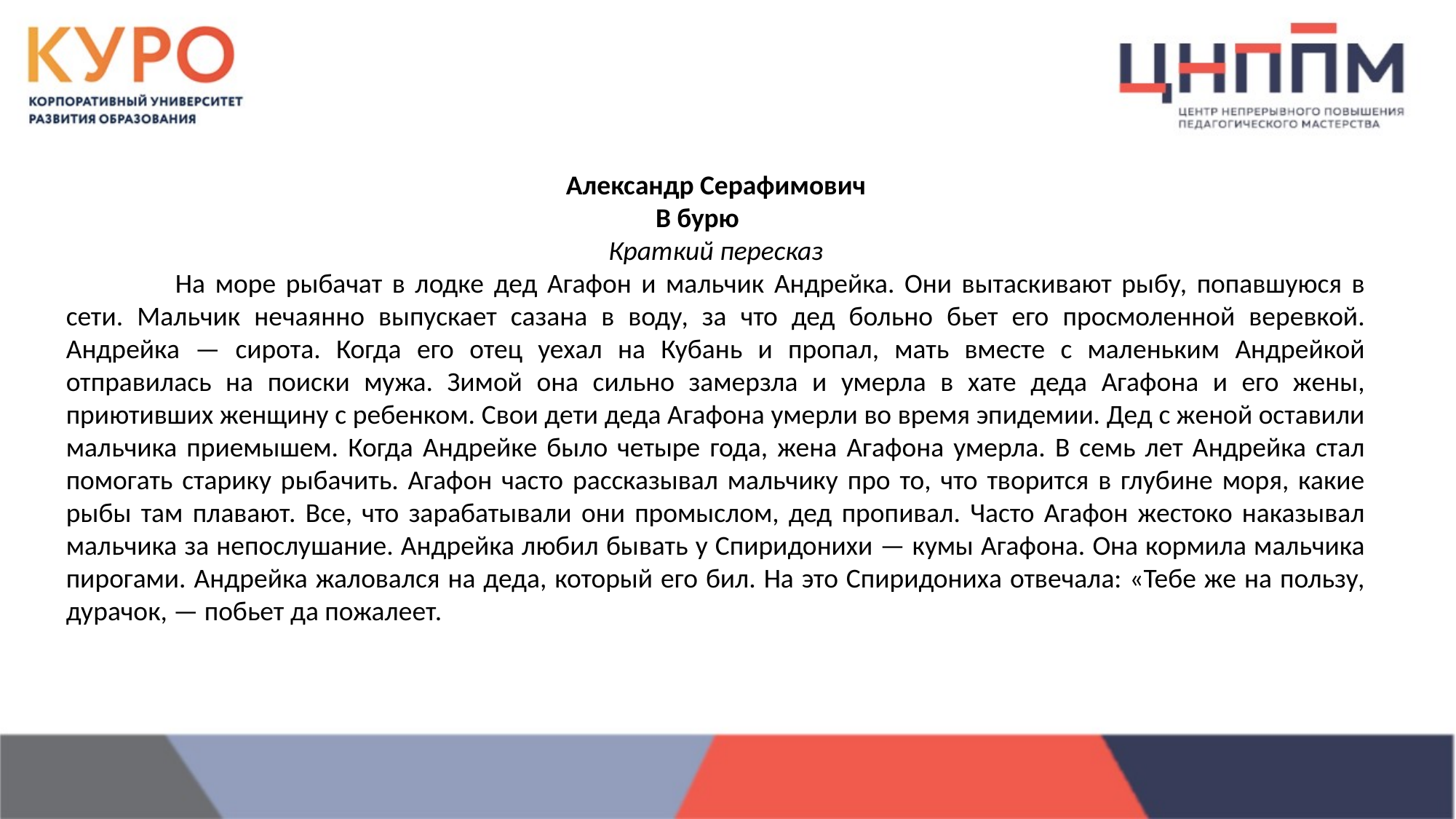

Александр Серафимович
В бурю
Краткий пересказ
	На море рыбачат в лодке дед Агафон и мальчик Андрейка. Они вытаскивают рыбу, попавшуюся в сети. Мальчик нечаянно выпускает сазана в воду, за что дед больно бьет его просмоленной веревкой. Андрейка — сирота. Когда его отец уехал на Кубань и пропал, мать вместе с маленьким Андрейкой отправилась на поиски мужа. Зимой она сильно замерзла и умерла в хате деда Агафона и его жены, приютивших женщину с ребенком. Свои дети деда Агафона умерли во время эпидемии. Дед с женой оставили мальчика приемышем. Когда Андрейке было четыре года, жена Агафона умерла. В семь лет Андрейка стал помогать старику рыбачить. Агафон часто рассказывал мальчику про то, что творится в глубине моря, какие рыбы там плавают. Все, что зарабатывали они промыслом, дед пропивал. Часто Агафон жестоко наказывал мальчика за непослушание. Андрейка любил бывать у Спиридонихи — кумы Агафона. Она кормила мальчика пирогами. Андрейка жаловался на деда, который его бил. На это Спиридониха отвечала: «Тебе же на пользу, дурачок, — побьет да пожалеет.